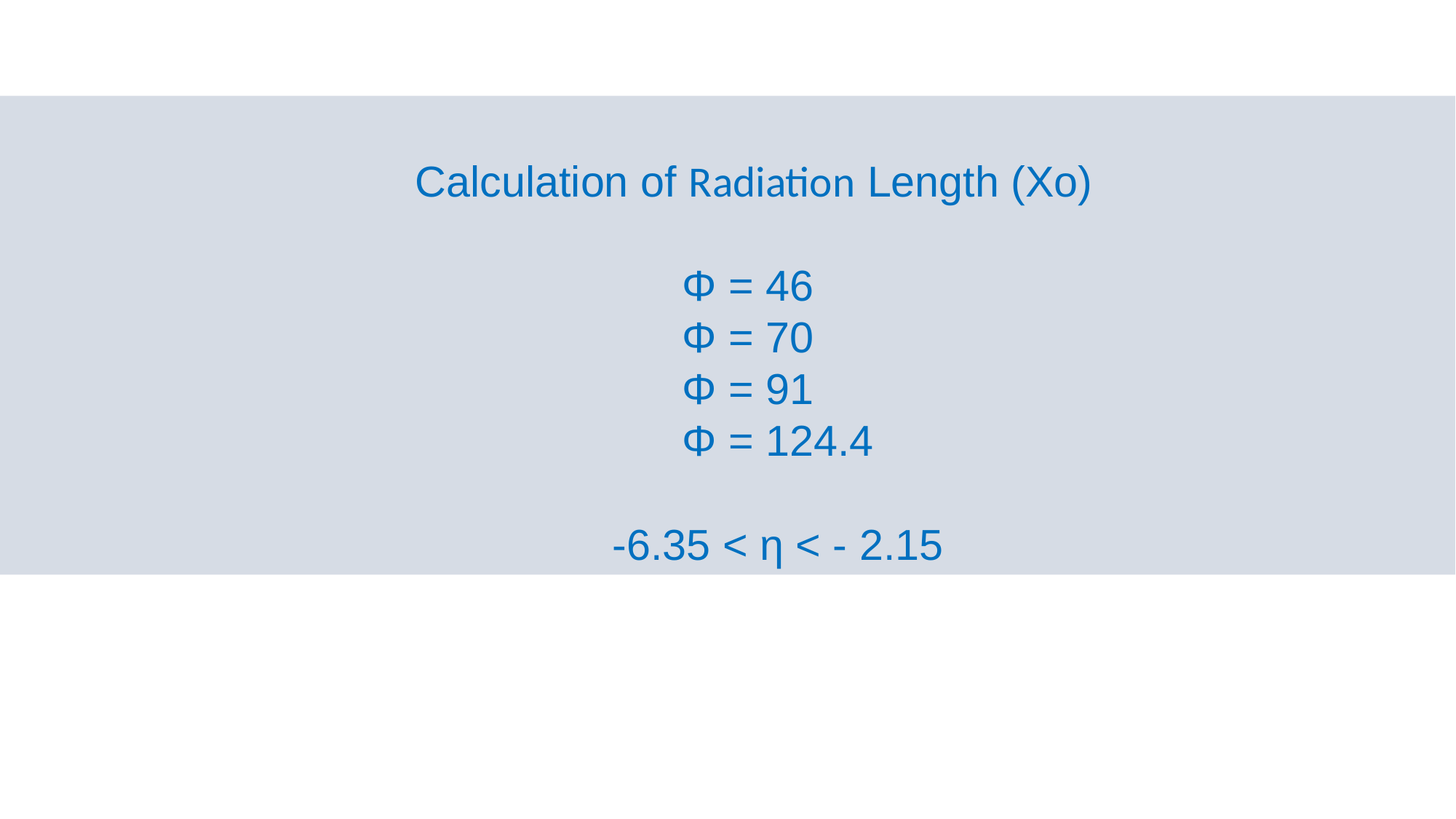

Calculation of Radiation Length (Xo)

Φ = 46
Φ = 70
Φ = 91
     Φ = 124.4

     -6.35 < η < - 2.15